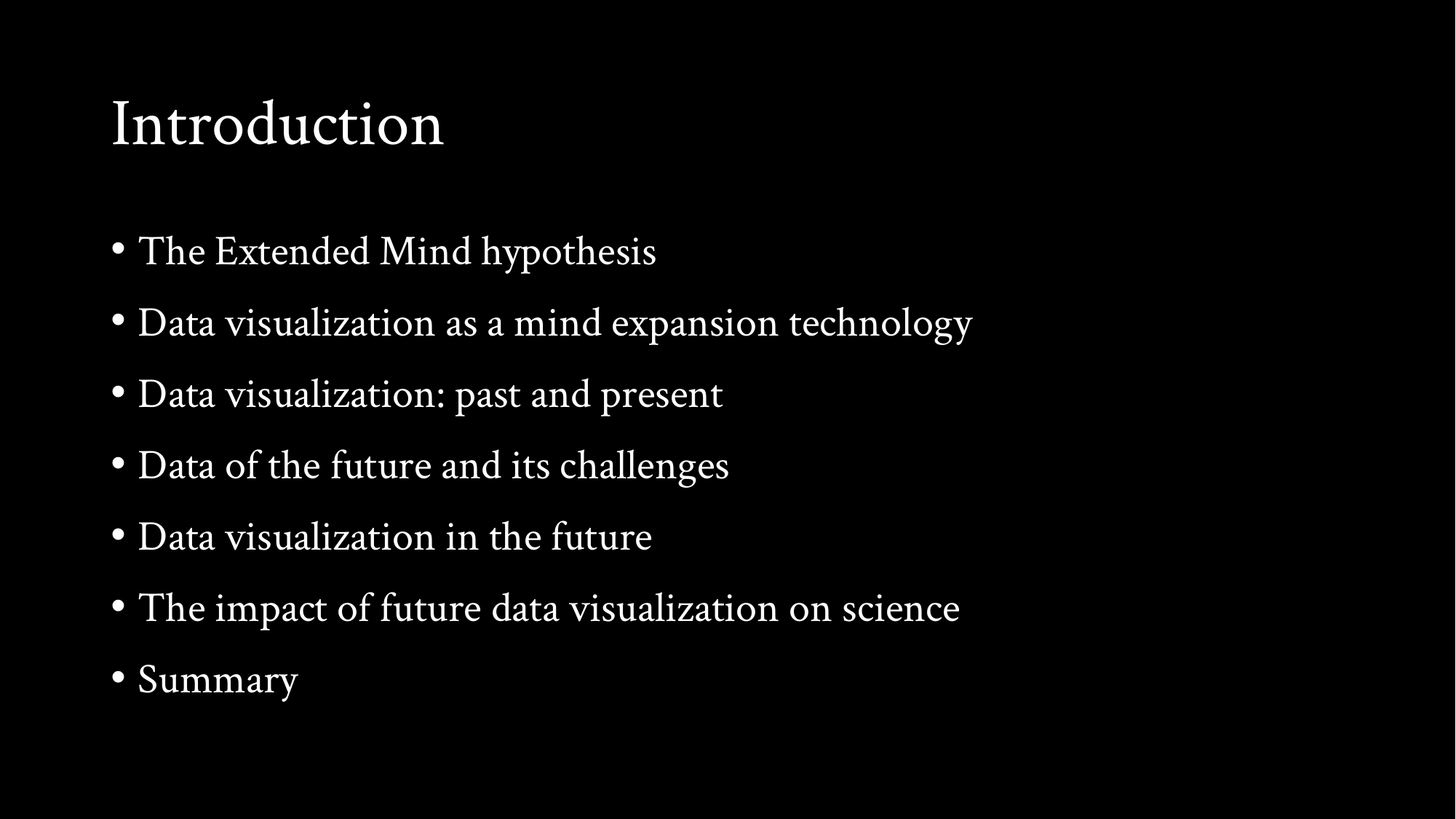

# Introduction
The Extended Mind hypothesis
Data visualization as a mind expansion technology
Data visualization: past and present
Data of the future and its challenges
Data visualization in the future
The impact of future data visualization on science
Summary